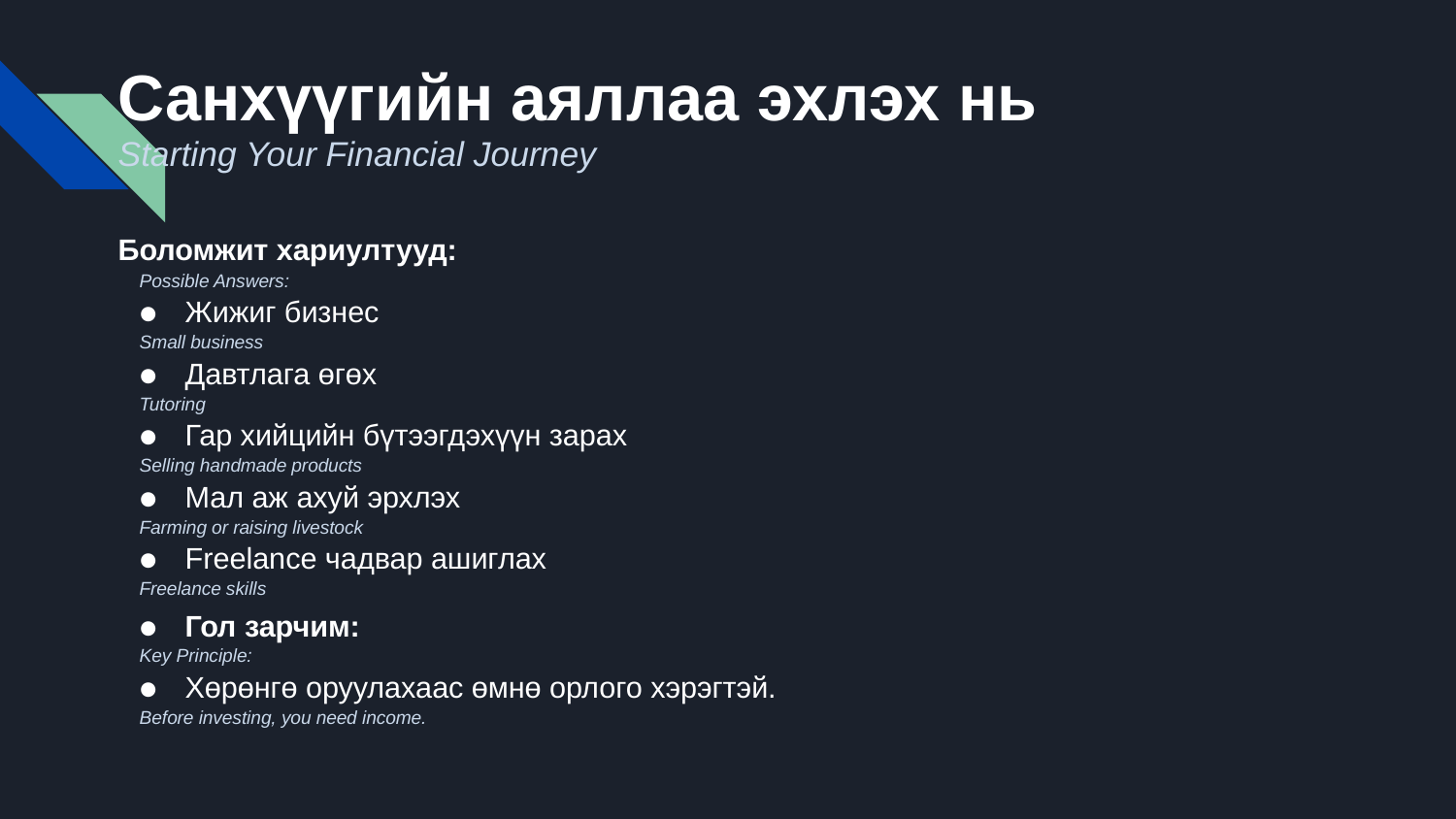

# Санхүүгийн аяллаа эхлэх нь
Starting Your Financial Journey
Боломжит хариултууд:
Possible Answers:
Жижиг бизнес
Small business
Давтлага өгөх
Tutoring
Гар хийцийн бүтээгдэхүүн зарах
Selling handmade products
Мал аж ахуй эрхлэх
Farming or raising livestock
Freelance чадвар ашиглах
Freelance skills
Гол зарчим:
Key Principle:
Хөрөнгө оруулахаас өмнө орлого хэрэгтэй.
Before investing, you need income.